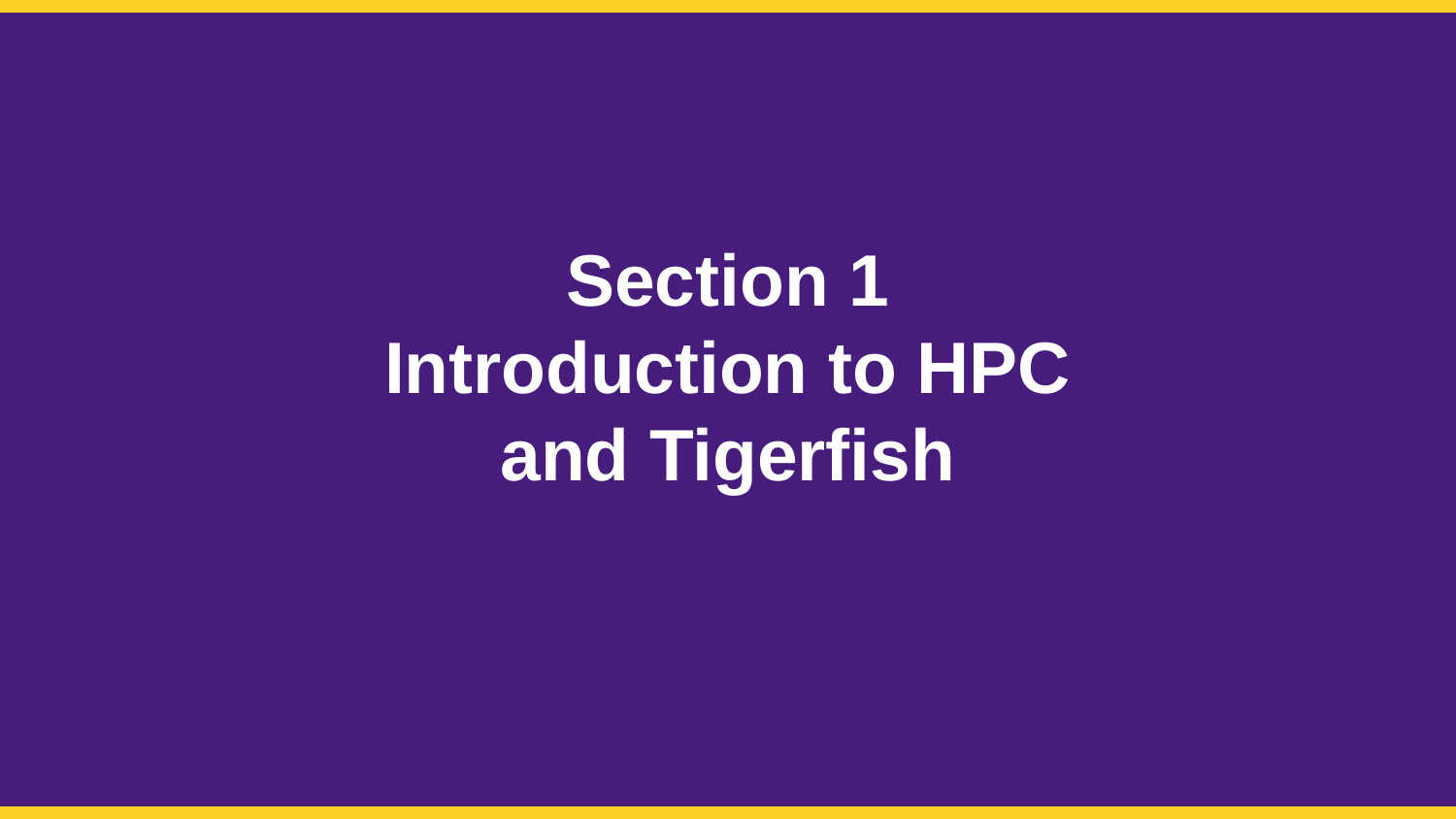

Section 1
Introduction to HPC
and Tigerfish